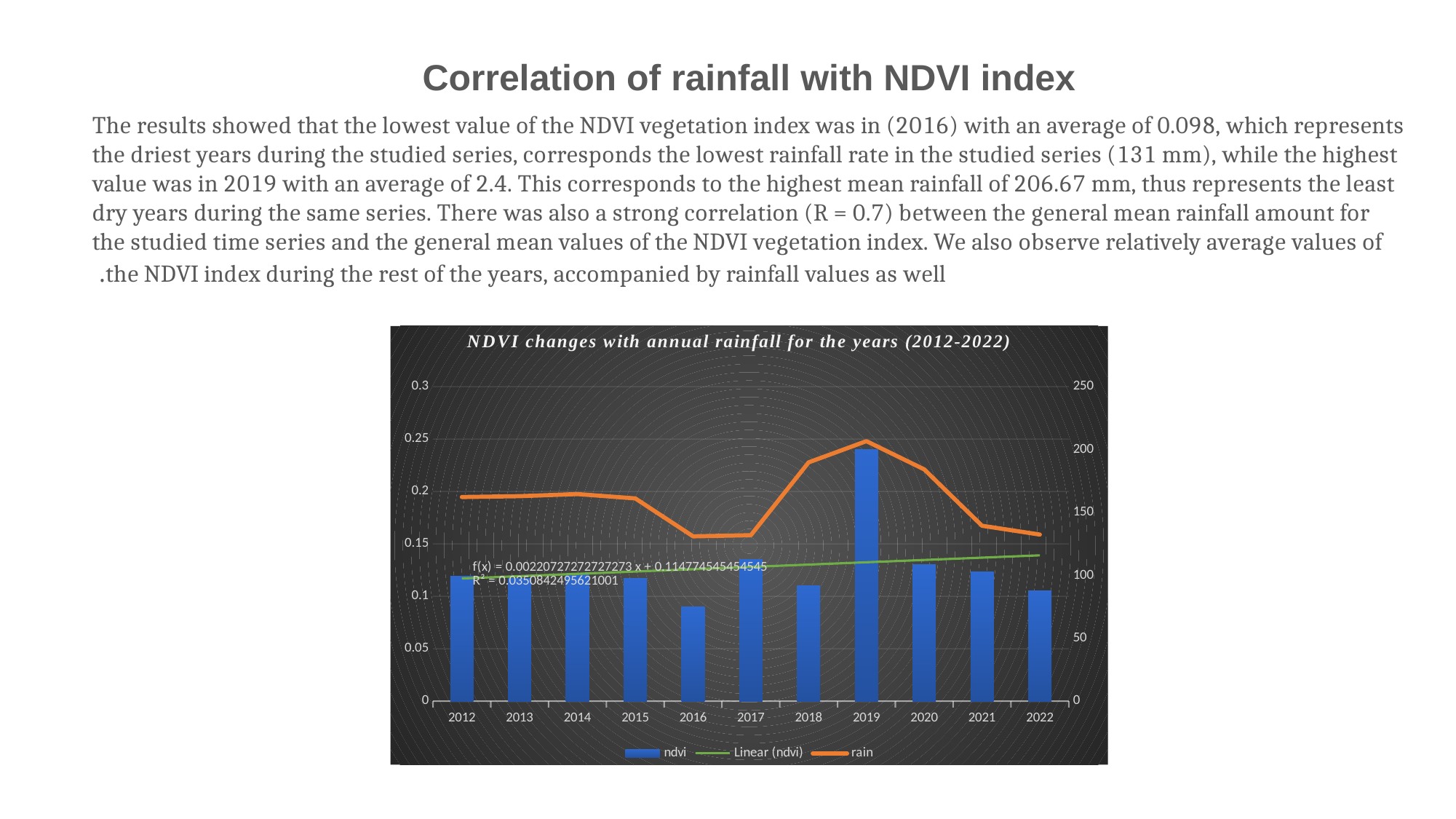

Correlation of rainfall with NDVI index
The results showed that the lowest value of the NDVI vegetation index was in (2016) with an average of 0.098, which represents the driest years during the studied series, corresponds the lowest rainfall rate in the studied series (131 mm), while the highest value was in 2019 with an average of 2.4. This corresponds to the highest mean rainfall of 206.67 mm, thus represents the least dry years during the same series. There was also a strong correlation (R = 0.7) between the general mean rainfall amount for the studied time series and the general mean values of the NDVI vegetation index. We also observe relatively average values of the NDVI index during the rest of the years, accompanied by rainfall values as well.

### Chart: NDVI changes with annual rainfall for the years (2012-2022)

| Category | ndvi | rain |
|---|---|---|
| 2012 | 0.1194 | 162.26 |
| 2013 | 0.1168 | 162.95 |
| 2014 | 0.122 | 164.6 |
| 2015 | 0.117 | 161.16 |
| 2016 | 0.09 | 131.0 |
| 2017 | 0.135 | 131.89 |
| 2018 | 0.11 | 189.8 |
| 2019 | 0.24 | 206.67 |
| 2020 | 0.13 | 184.22 |
| 2021 | 0.123 | 139.42 |
| 2022 | 0.105 | 132.42 |